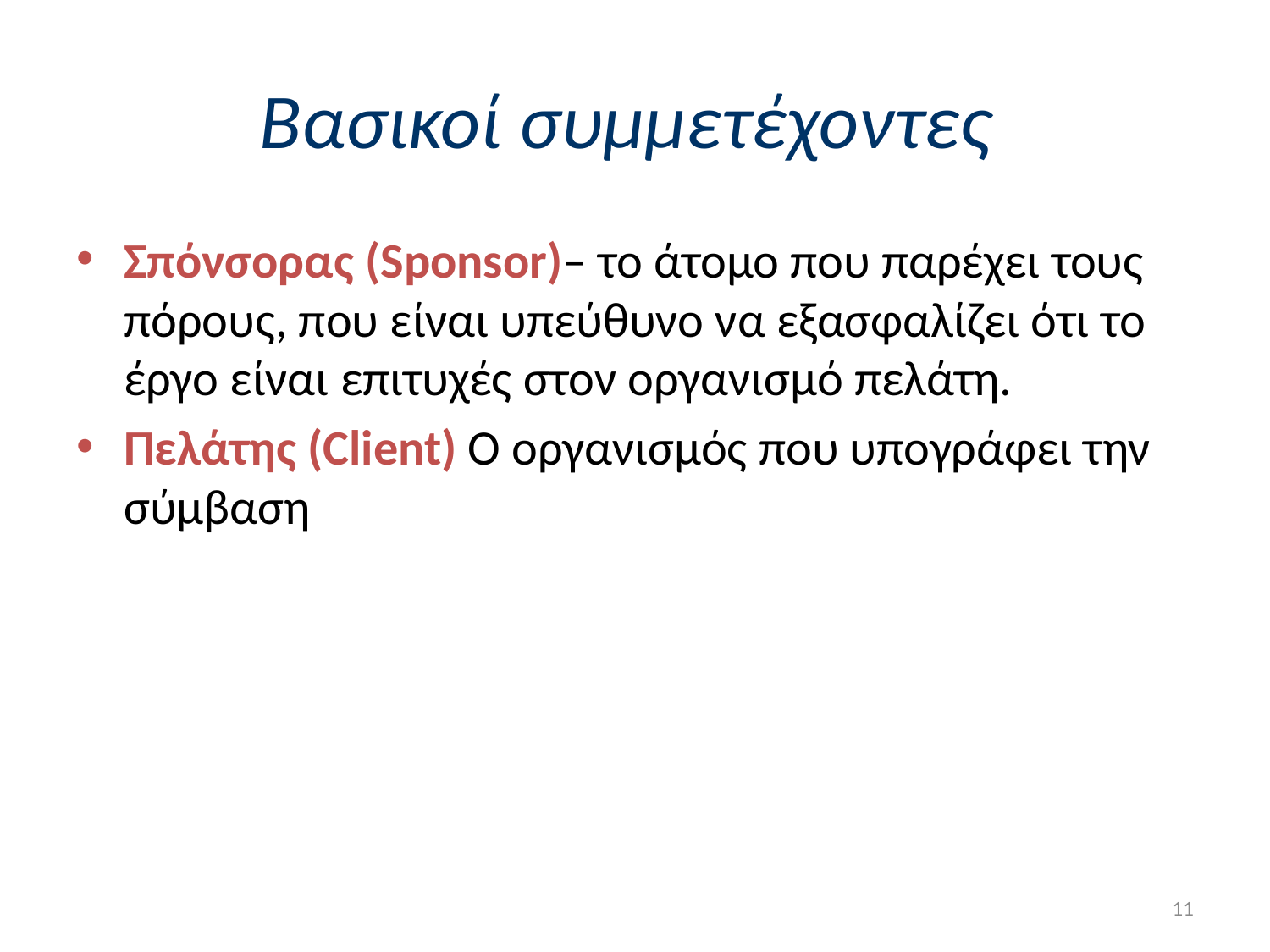

# Βασικοί συμμετέχοντες
Σπόνσορας (Sponsor)– το άτομο που παρέχει τους πόρους, που είναι υπεύθυνο να εξασφαλίζει ότι το έργο είναι επιτυχές στον οργανισμό πελάτη.
Πελάτης (Client) O οργανισμός που υπογράφει την σύμβαση
11